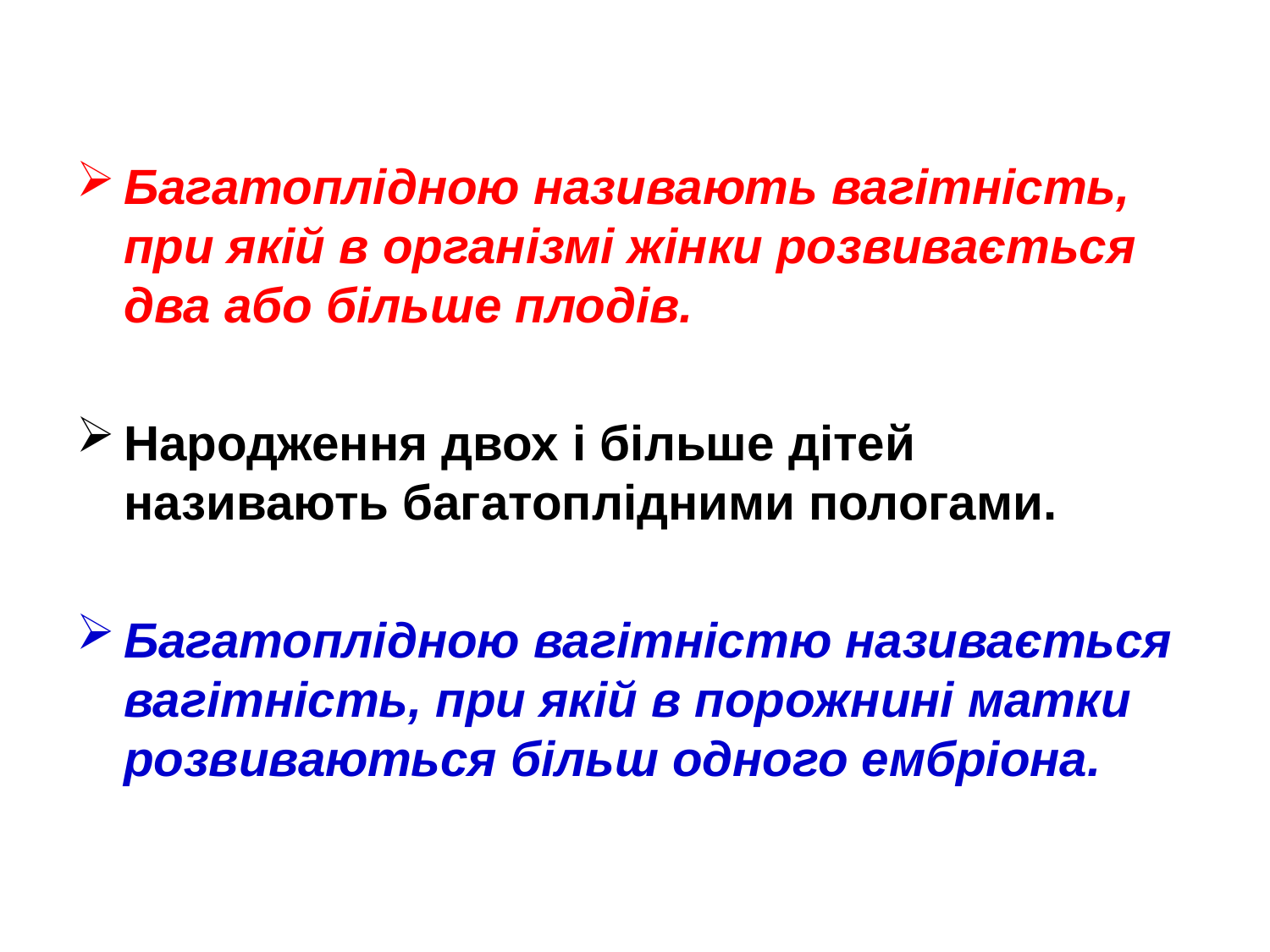

#
Багатоплідною називають вагітність, при якій в організмі жінки розвивається два або більше плодів.

Народження двох і більше дітей називають багатоплідними пологами.

Багатоплідною вагітністю називається вагітність, при якій в порожнині матки розвиваються більш одного ембріона.